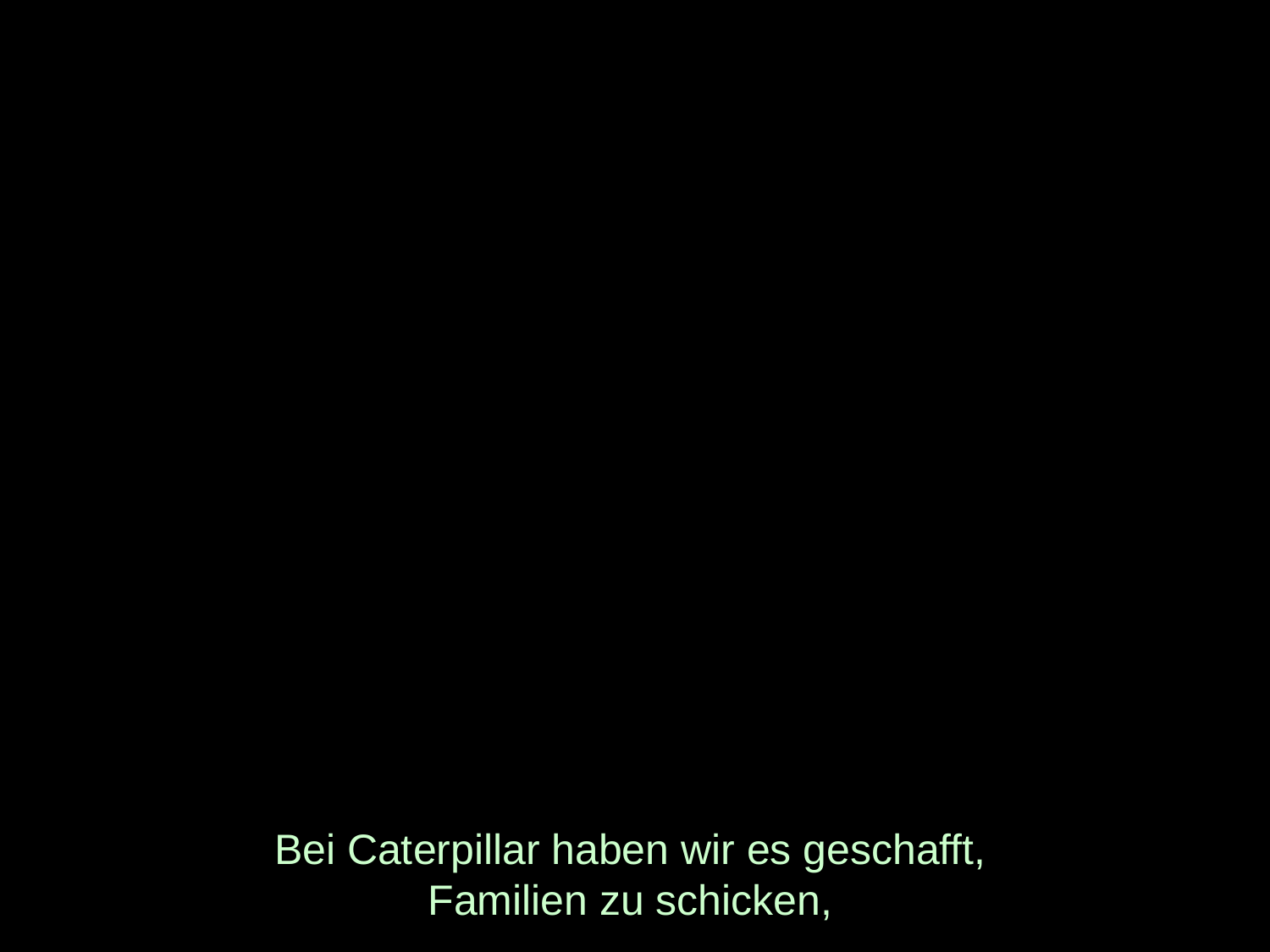

# Bei Caterpillar haben wir es geschafft, Familien zu schicken,